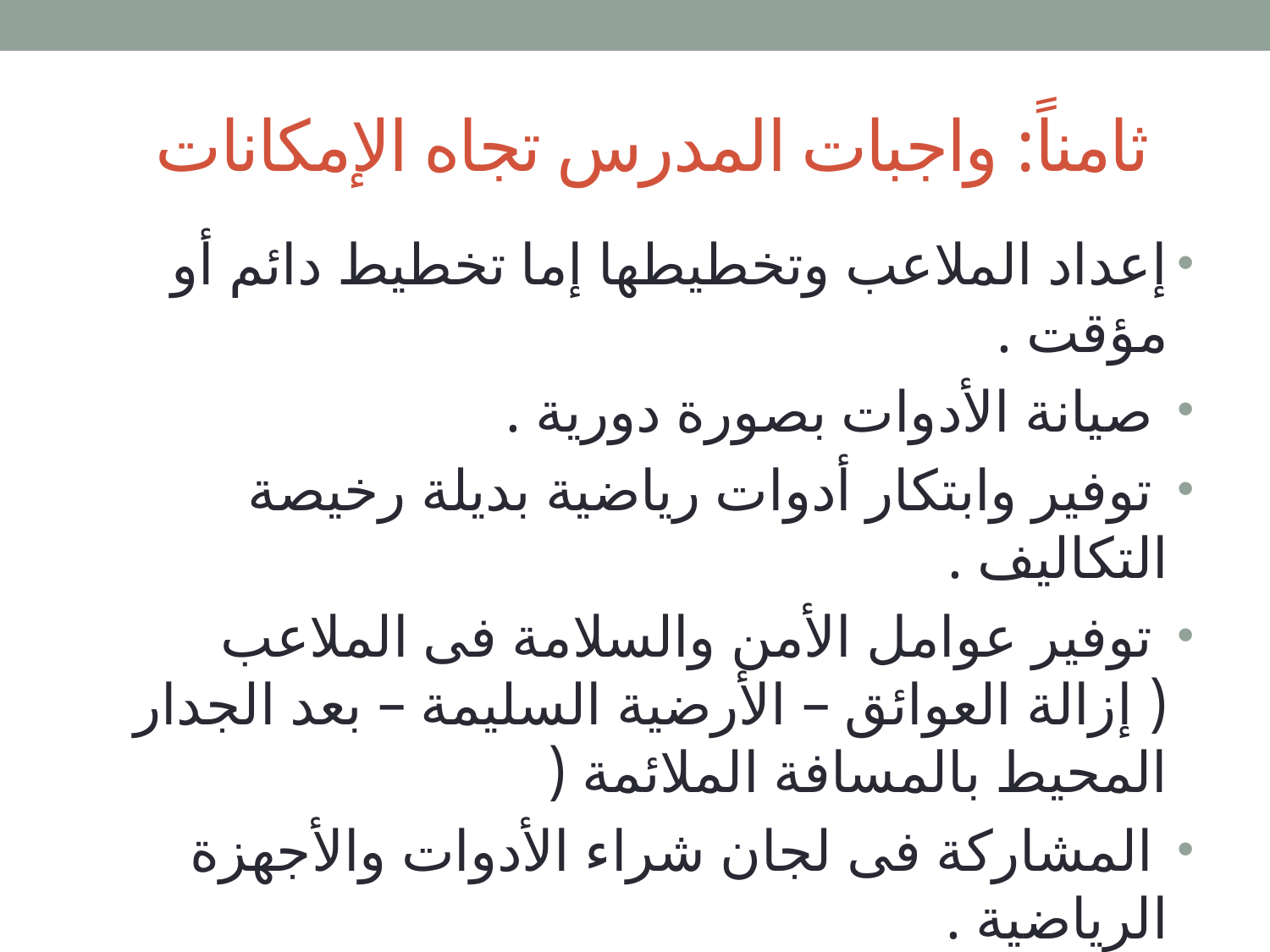

# ثامناً: واجبات المدرس تجاه الإمكانات
إعداد الملاعب وتخطيطها إما تخطيط دائم أو مؤقت .
 صيانة الأدوات بصورة دورية .
 توفير وابتكار أدوات رياضية بديلة رخيصة التكاليف .
 توفير عوامل الأمن والسلامة فى الملاعب ( إزالة العوائق – الأرضية السليمة – بعد الجدار المحيط بالمسافة الملائمة (
 المشاركة فى لجان شراء الأدوات والأجهزة الرياضية .
 تكهين الأدوات والأجهزة التالفة ، وإصلاح الممكن منها .
 الإلمام بوسائل تكنولوجيا التعليم المستخدمة فى تدريس التربية الرياضية